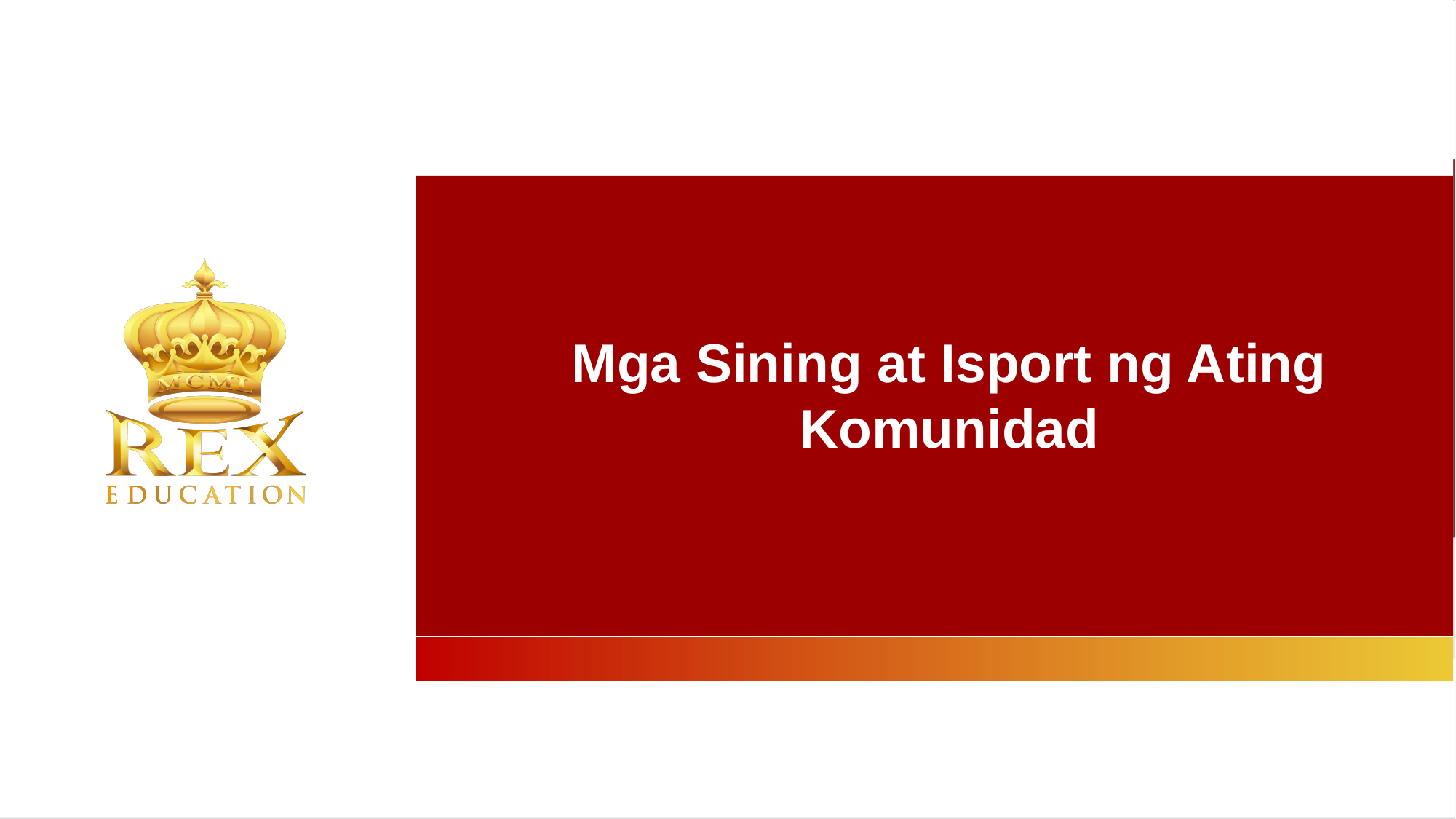

Mga Sining at Isport ng Ating Komunidad